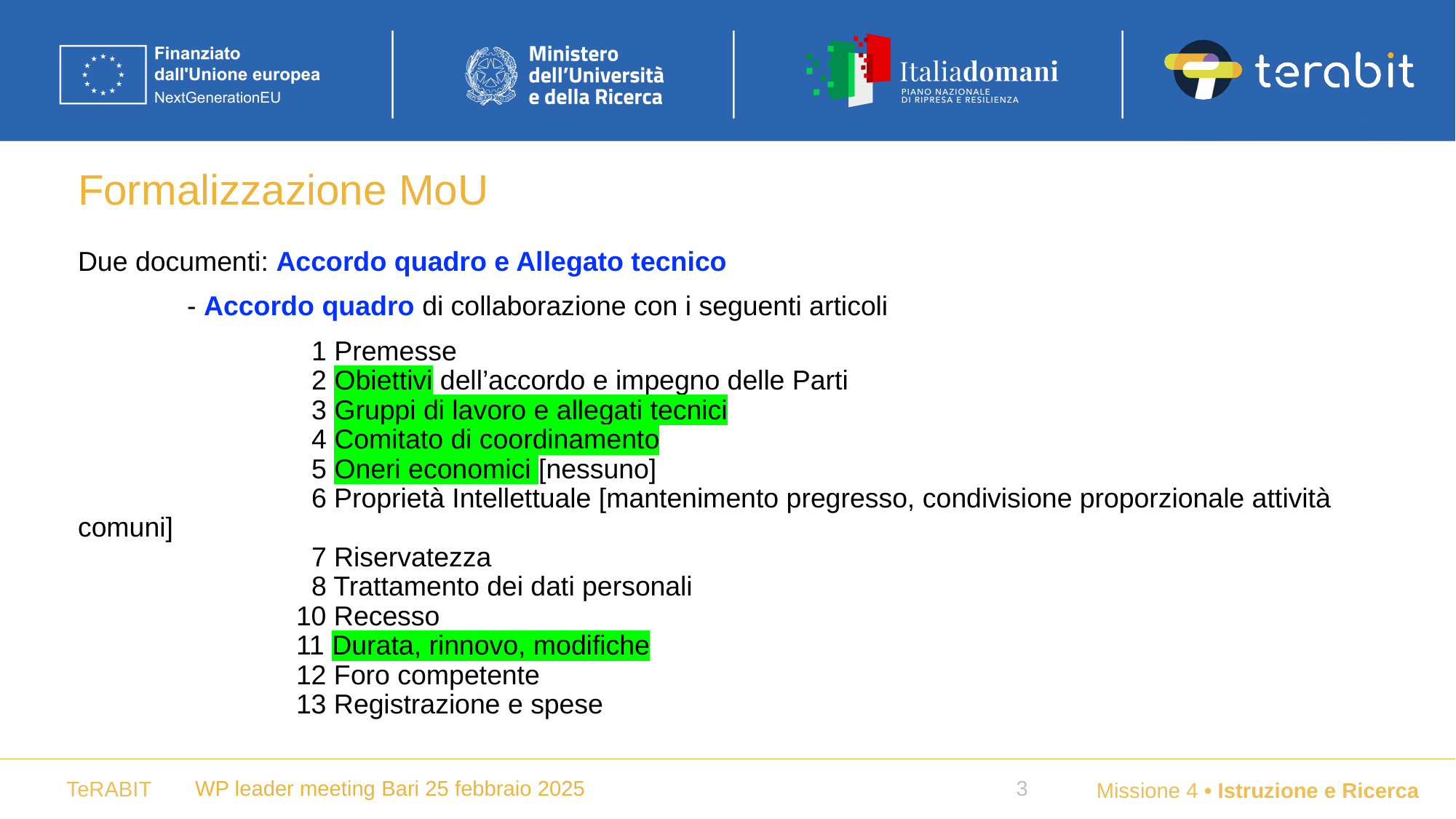

# Formalizzazione MoU
Due documenti: Accordo quadro e Allegato tecnico
	- Accordo quadro di collaborazione con i seguenti articoli
		  1 Premesse
		  2 Obiettivi dell’accordo e impegno delle Parti
		  3 Gruppi di lavoro e allegati tecnici
		  4 Comitato di coordinamento
		  5 Oneri economici [nessuno]
		  6 Proprietà Intellettuale [mantenimento pregresso, condivisione proporzionale attività comuni]
		  7 Riservatezza
		  8 Trattamento dei dati personali
		10 Recesso
		11 Durata, rinnovo, modifiche
		12 Foro competente
		13 Registrazione e spese

WP leader meeting Bari 25 febbraio 2025
3